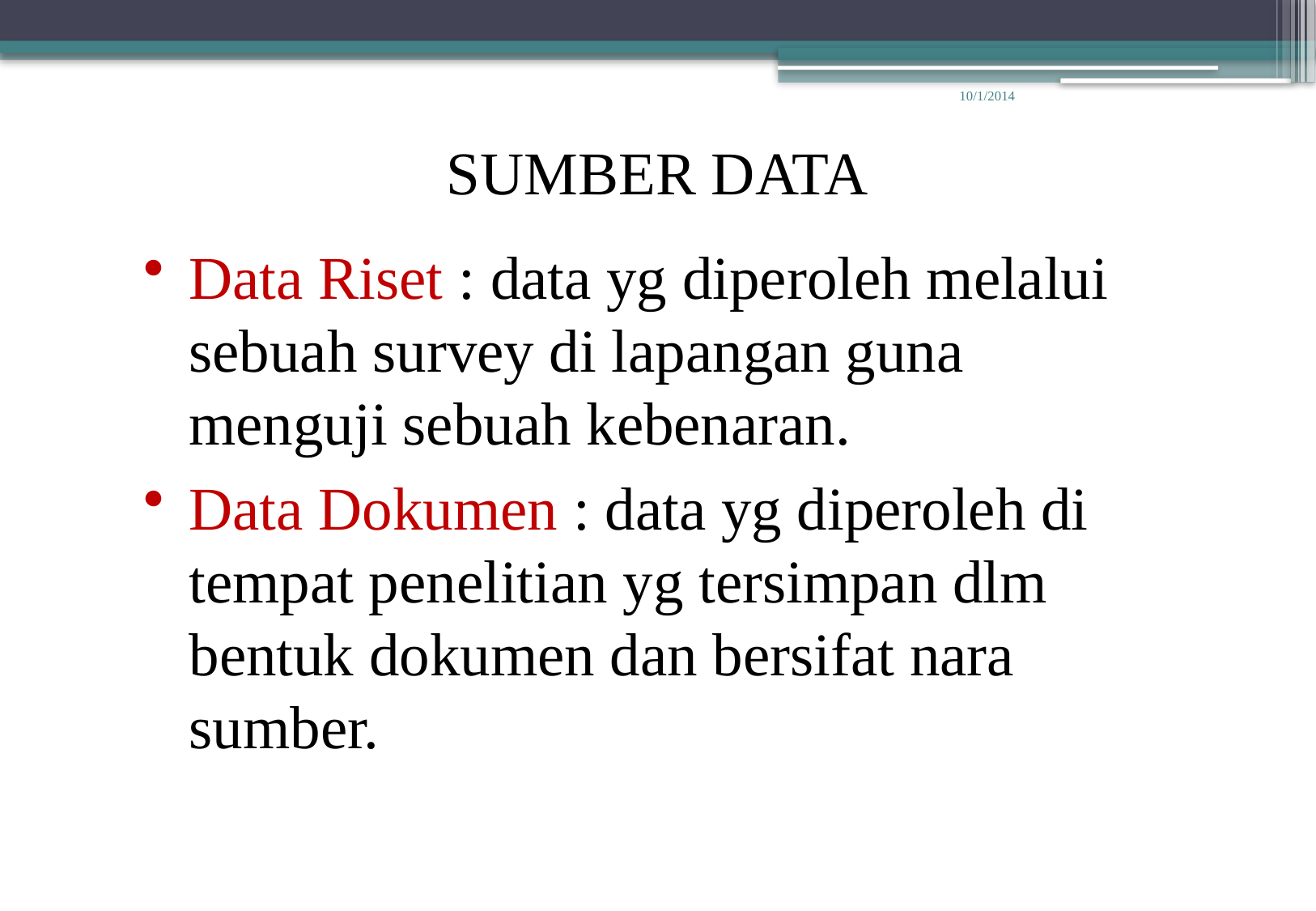

10/1/2014
SUMBER DATA
Data Riset : data yg diperoleh melalui sebuah survey di lapangan guna menguji sebuah kebenaran.
Data Dokumen : data yg diperoleh di tempat penelitian yg tersimpan dlm bentuk dokumen dan bersifat nara sumber.